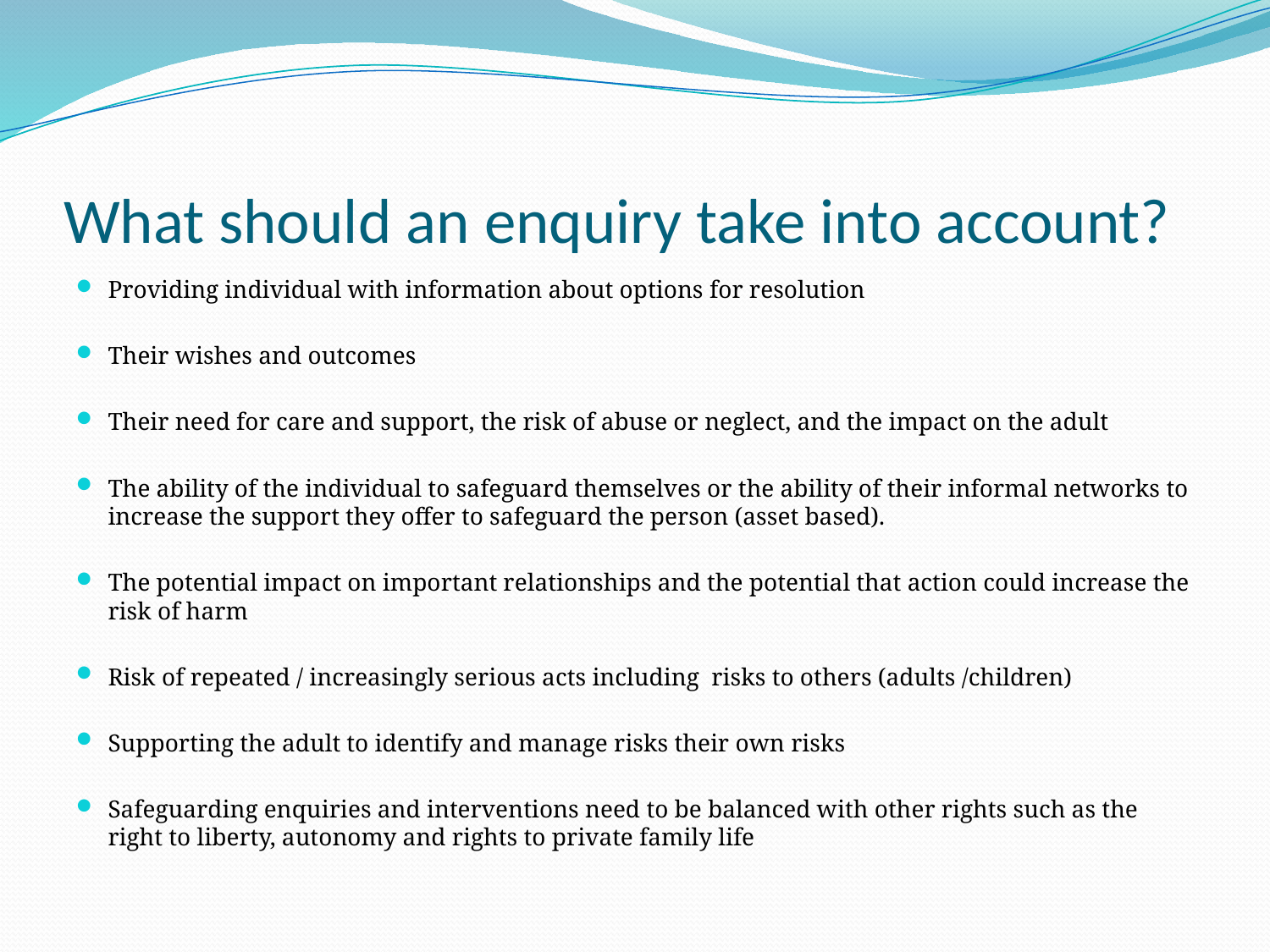

# What should an enquiry take into account?
Providing individual with information about options for resolution

Their wishes and outcomes

Their need for care and support, the risk of abuse or neglect, and the impact on the adult

The ability of the individual to safeguard themselves or the ability of their informal networks to increase the support they offer to safeguard the person (asset based).

The potential impact on important relationships and the potential that action could increase the risk of harm

Risk of repeated / increasingly serious acts including  risks to others (adults /children)

Supporting the adult to identify and manage risks their own risks

Safeguarding enquiries and interventions need to be balanced with other rights such as the right to liberty, autonomy and rights to private family life